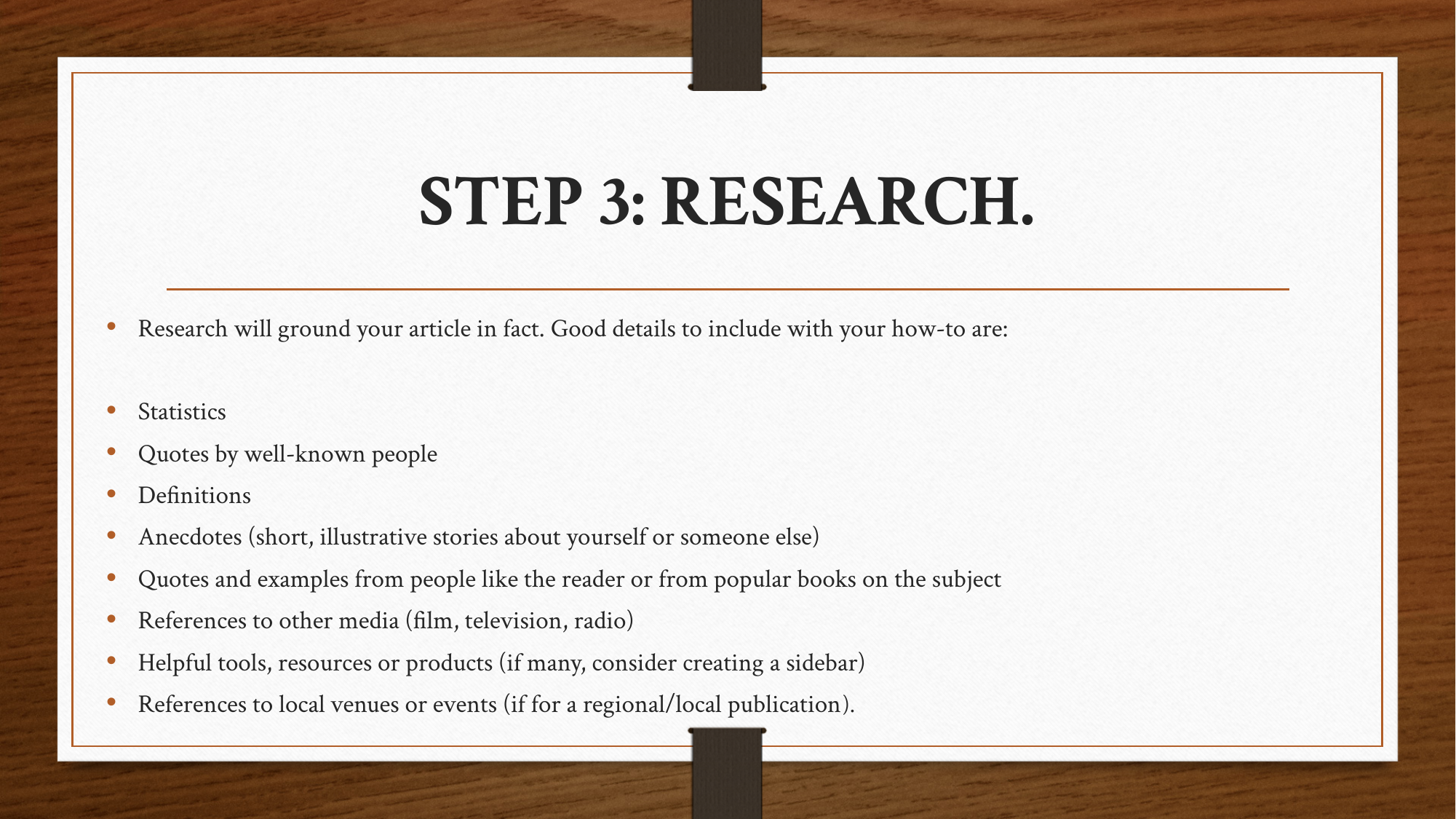

# STEP 3: RESEARCH.
Research will ground your article in fact. Good details to include with your how-to are:

Statistics
Quotes by well-known people
Definitions
Anecdotes (short, illustrative stories about yourself or someone else)
Quotes and examples from people like the reader or from popular books on the subject
References to other media (film, television, radio)
Helpful tools, resources or products (if many, consider creating a sidebar)
References to local venues or events (if for a regional/local publication).